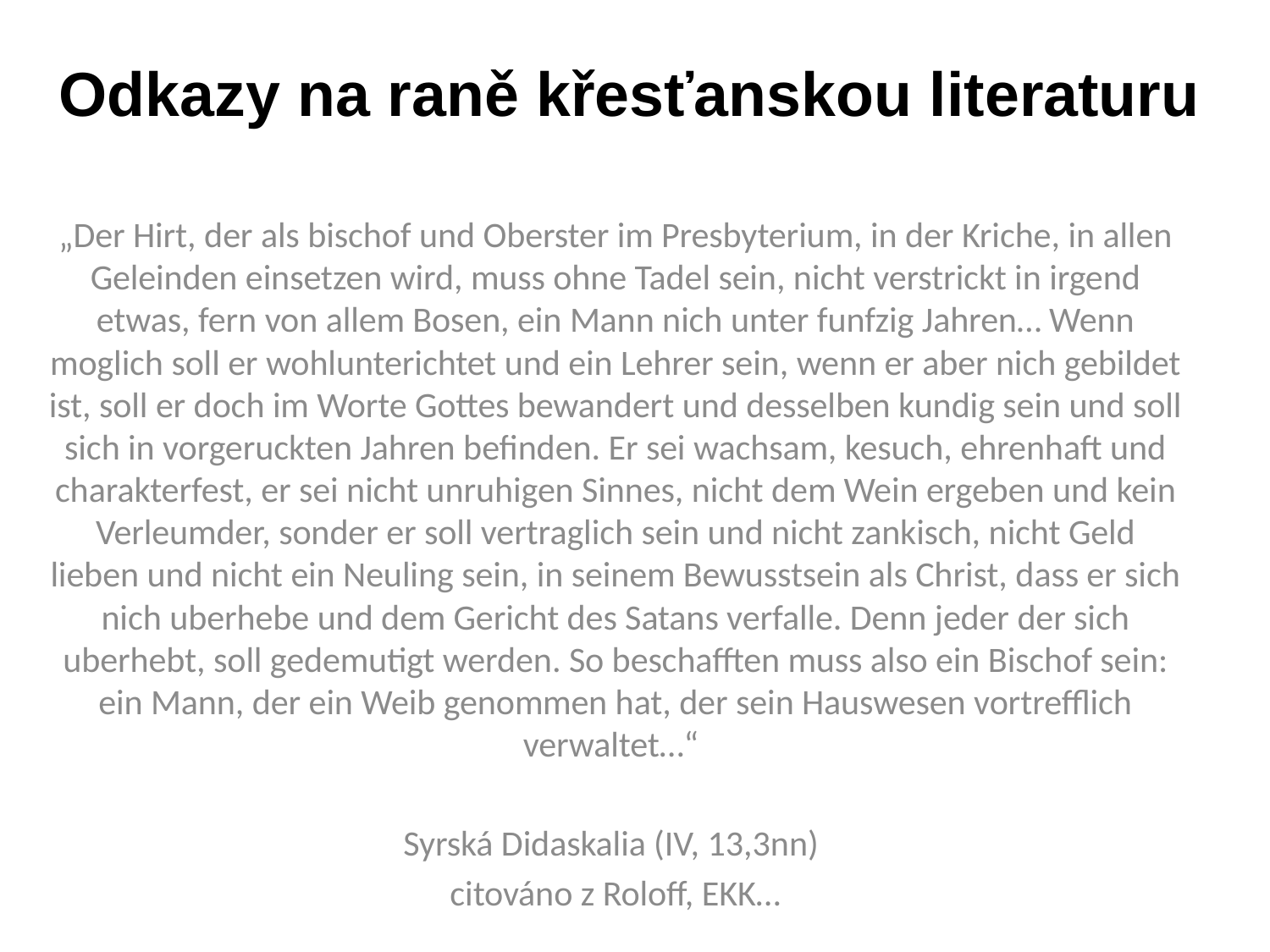

# Odkazy na raně křesťanskou literaturu

„Der Hirt, der als bischof und Oberster im Presbyterium, in der Kriche, in allen Geleinden einsetzen wird, muss ohne Tadel sein, nicht verstrickt in irgend etwas, fern von allem Bosen, ein Mann nich unter funfzig Jahren… Wenn moglich soll er wohlunterichtet und ein Lehrer sein, wenn er aber nich gebildet ist, soll er doch im Worte Gottes bewandert und desselben kundig sein und soll sich in vorgeruckten Jahren befinden. Er sei wachsam, kesuch, ehrenhaft und charakterfest, er sei nicht unruhigen Sinnes, nicht dem Wein ergeben und kein Verleumder, sonder er soll vertraglich sein und nicht zankisch, nicht Geld lieben und nicht ein Neuling sein, in seinem Bewusstsein als Christ, dass er sich nich uberhebe und dem Gericht des Satans verfalle. Denn jeder der sich uberhebt, soll gedemutigt werden. So beschafften muss also ein Bischof sein: ein Mann, der ein Weib genommen hat, der sein Hauswesen vortrefflich verwaltet…“

Syrská Didaskalia (IV, 13,3nn)
citováno z Roloff, EKK…